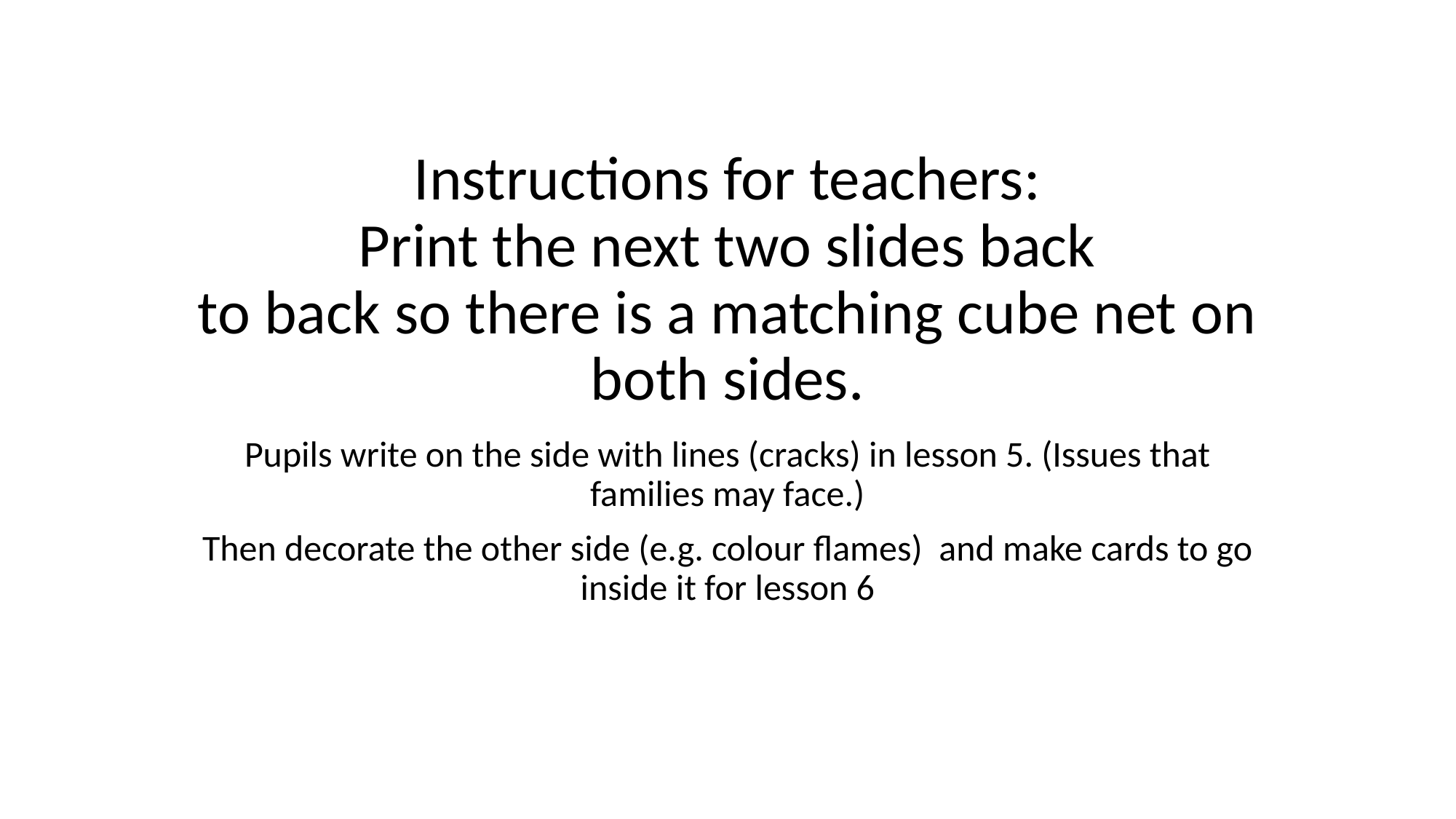

# Instructions for teachers: Print the next two slides back to back so there is a matching cube net on both sides.
Pupils write on the side with lines (cracks) in lesson 5. (Issues that families may face.)
Then decorate the other side (e.g. colour flames)  and make cards to go inside it for lesson 6